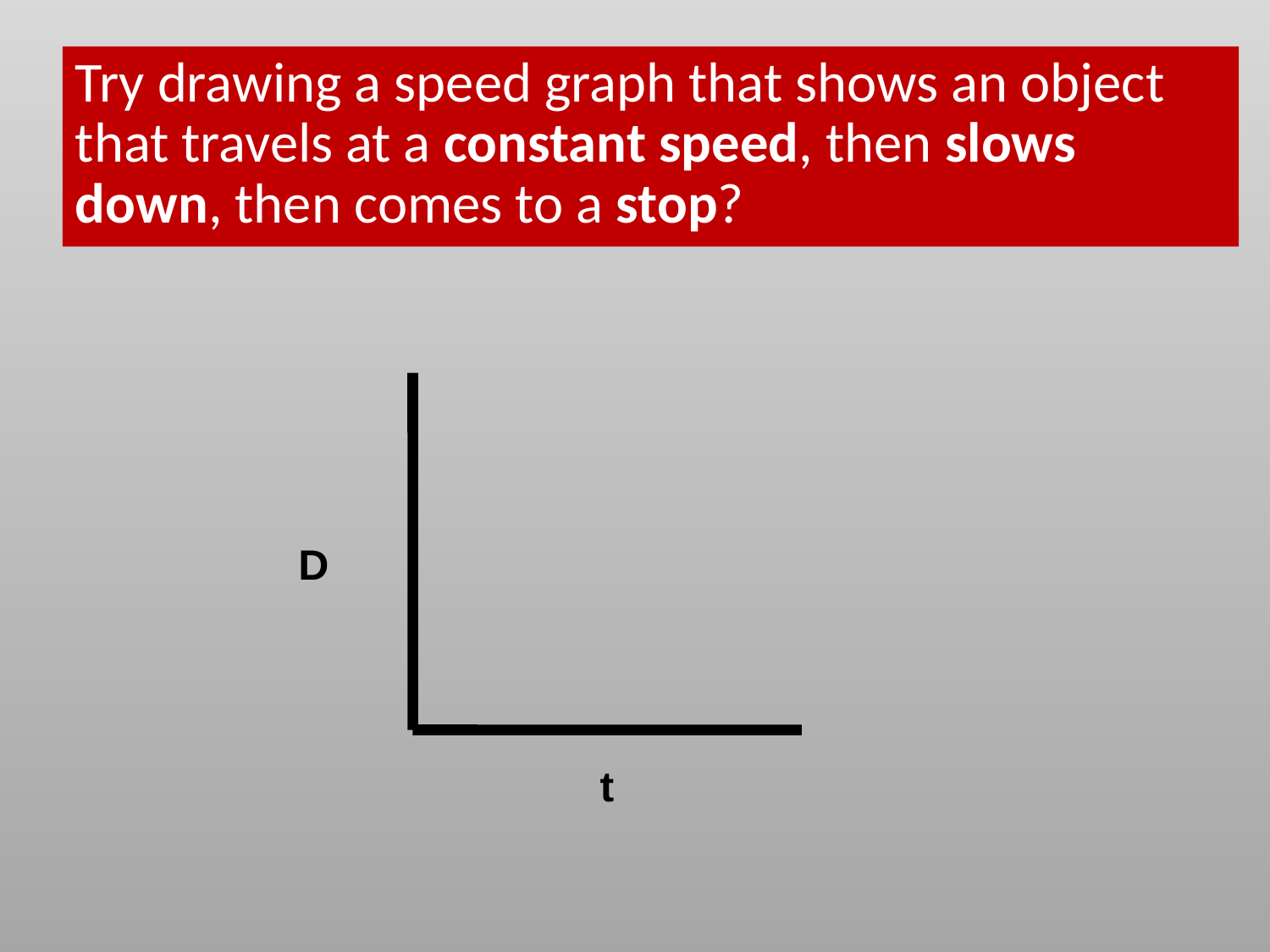

Try drawing a speed graph that shows an object that travels at a constant speed, then slows down, then comes to a stop?

D

t